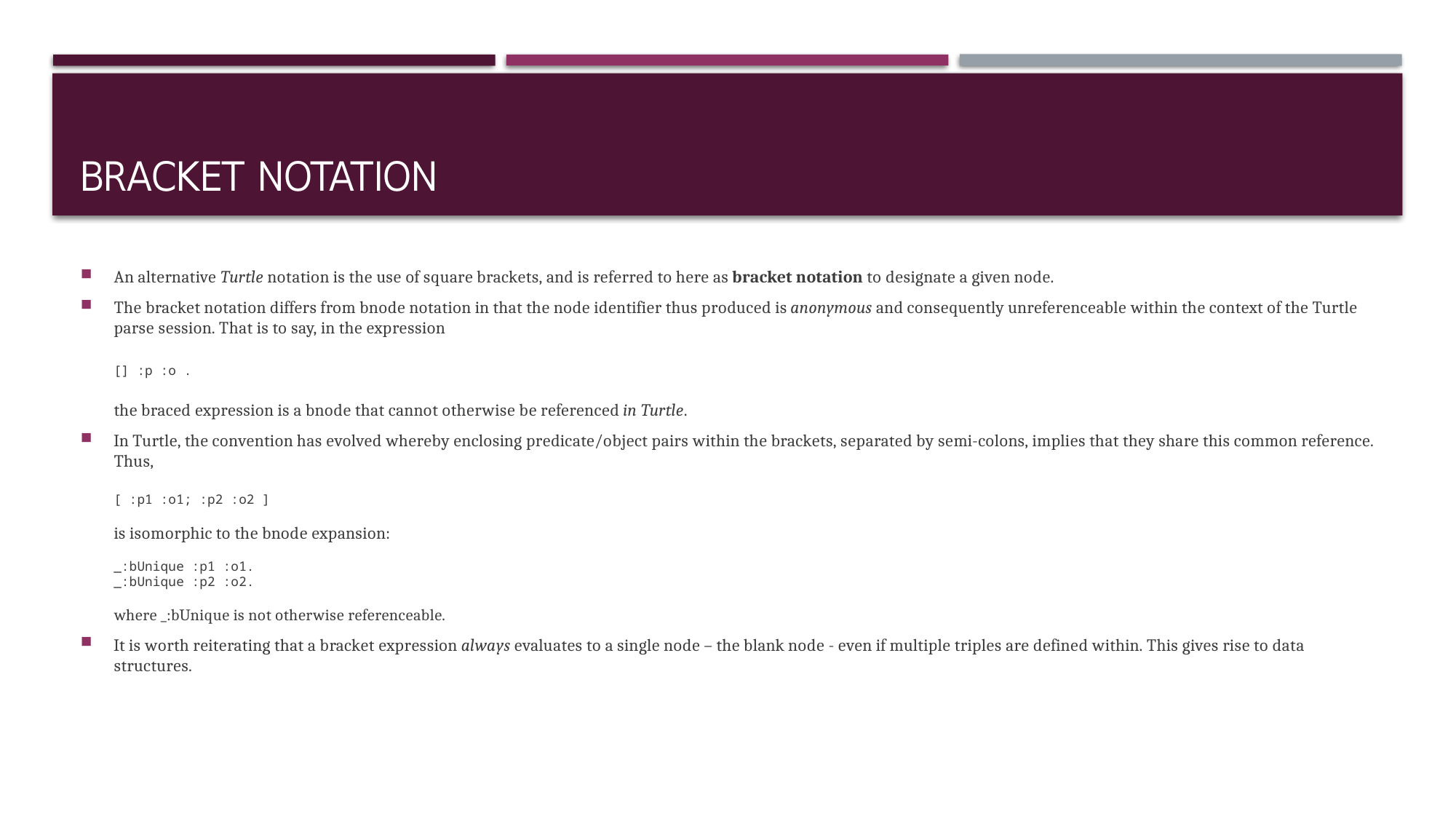

# Bracket Notation
An alternative Turtle notation is the use of square brackets, and is referred to here as bracket notation to designate a given node.
The bracket notation differs from bnode notation in that the node identifier thus produced is anonymous and consequently unreferenceable within the context of the Turtle parse session. That is to say, in the expression
[] :p :o .
the braced expression is a bnode that cannot otherwise be referenced in Turtle.
In Turtle, the convention has evolved whereby enclosing predicate/object pairs within the brackets, separated by semi-colons, implies that they share this common reference. Thus,
[ :p1 :o1; :p2 :o2 ]
is isomorphic to the bnode expansion:
_:bUnique :p1 :o1.
_:bUnique :p2 :o2.
where _:bUnique is not otherwise referenceable.
It is worth reiterating that a bracket expression always evaluates to a single node – the blank node - even if multiple triples are defined within. This gives rise to data structures.